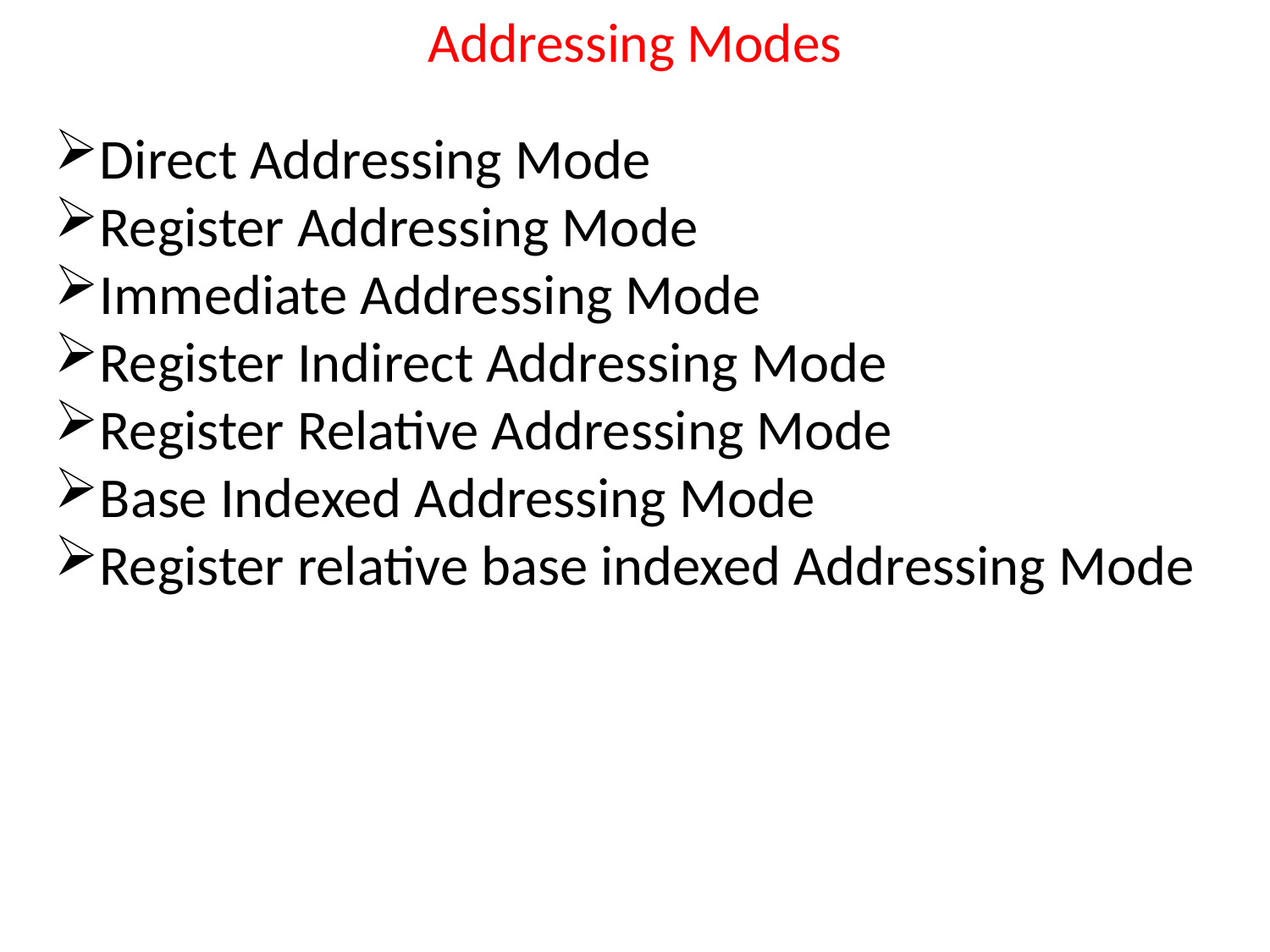

# Addressing Modes
Direct Addressing Mode
Register Addressing Mode
Immediate Addressing Mode
Register Indirect Addressing Mode
Register Relative Addressing Mode
Base Indexed Addressing Mode
Register relative base indexed Addressing Mode